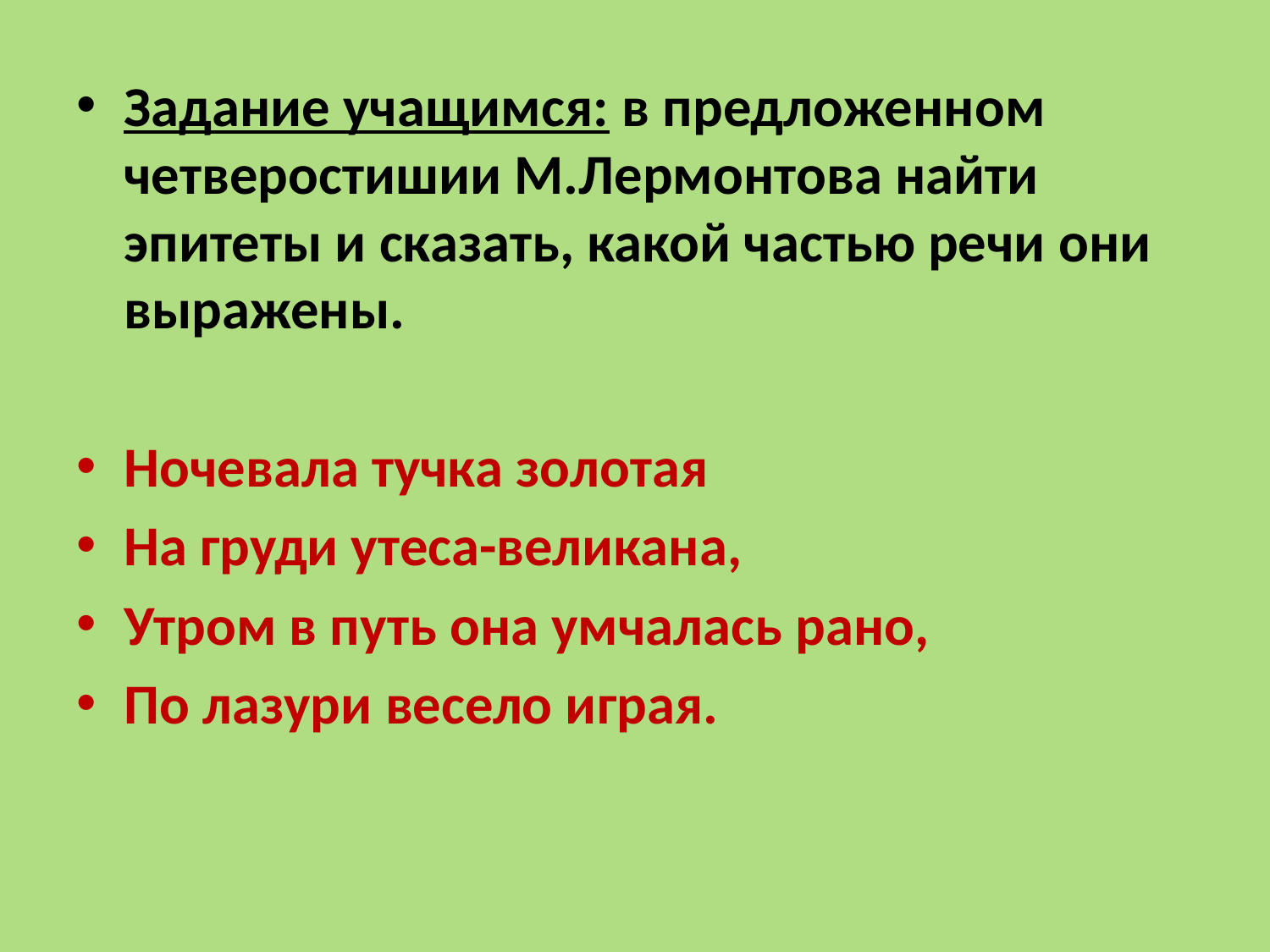

#
Задание учащимся: в предложенном четверостишии М.Лермонтова найти эпитеты и сказать, какой частью речи они выражены.

Ночевала тучка золотая
На груди утеса-великана,
Утром в путь она умчалась рано,
По лазури весело играя.